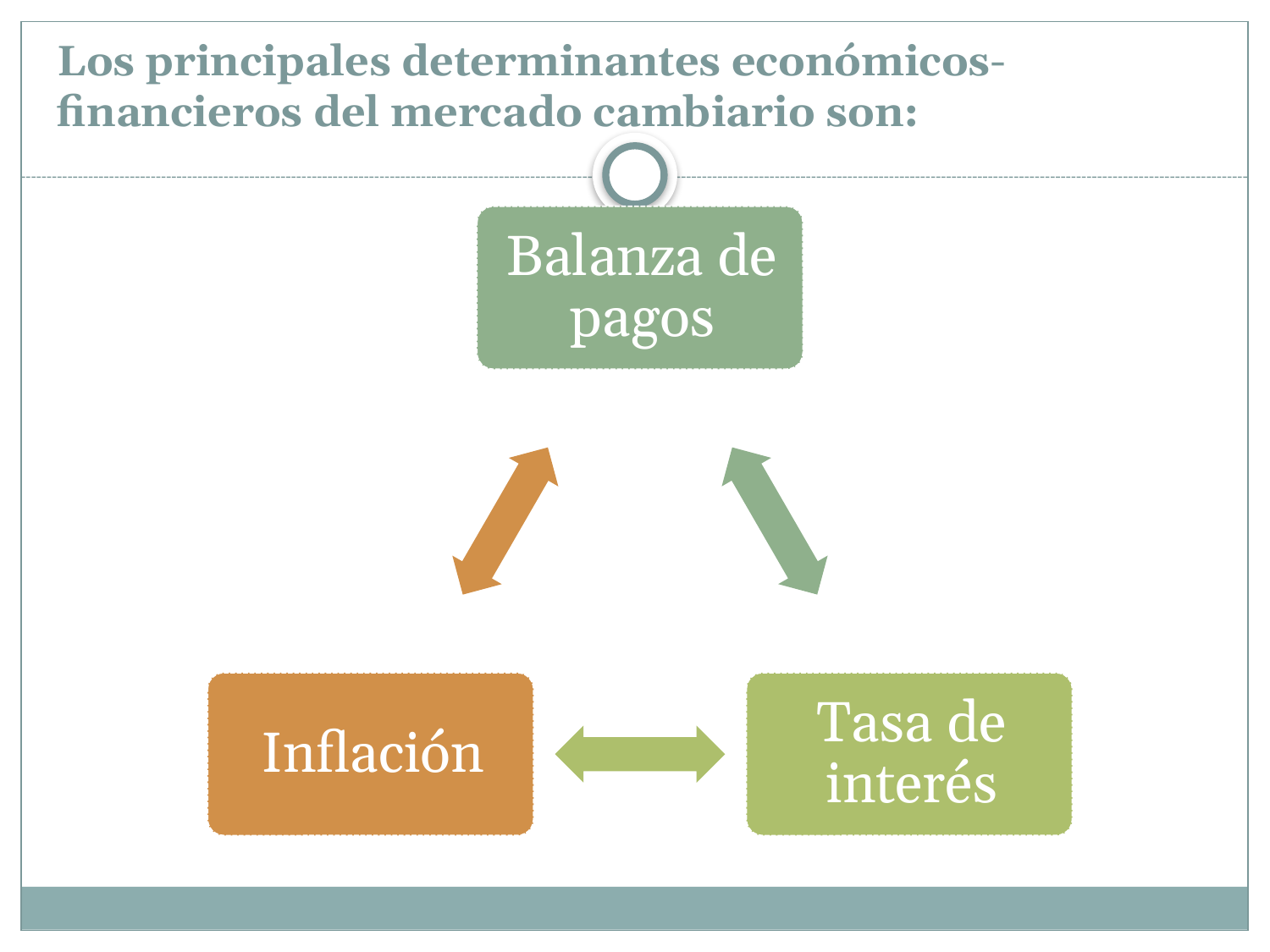

# Los principales determinantes económicos-financieros del mercado cambiario son:
Balanza de pagos

Tasa de interés

Inflación